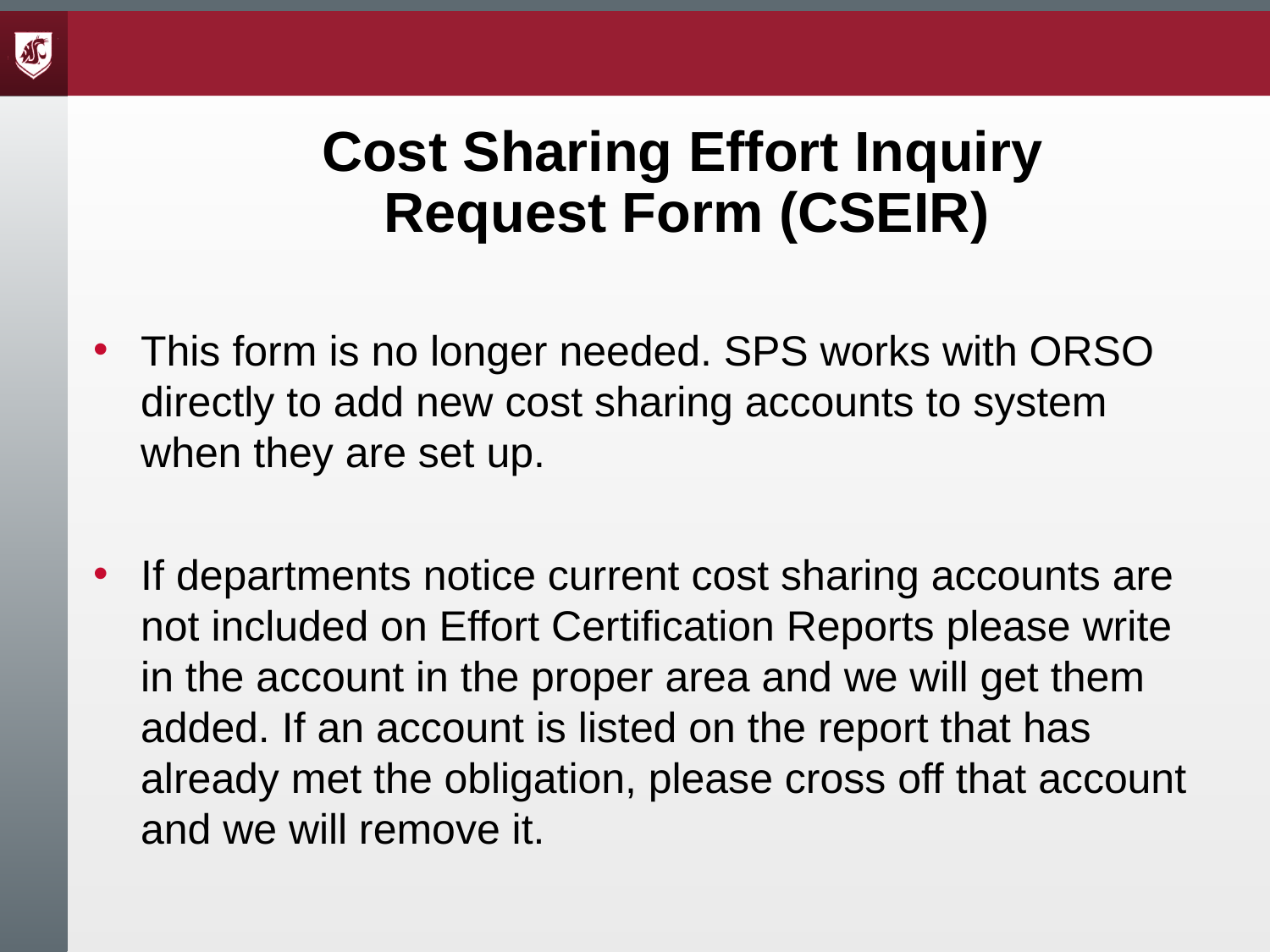

# Cost Sharing Effort Inquiry Request Form (CSEIR)
This form is no longer needed. SPS works with ORSO directly to add new cost sharing accounts to system when they are set up.

If departments notice current cost sharing accounts are not included on Effort Certification Reports please write in the account in the proper area and we will get them added. If an account is listed on the report that has already met the obligation, please cross off that account and we will remove it.